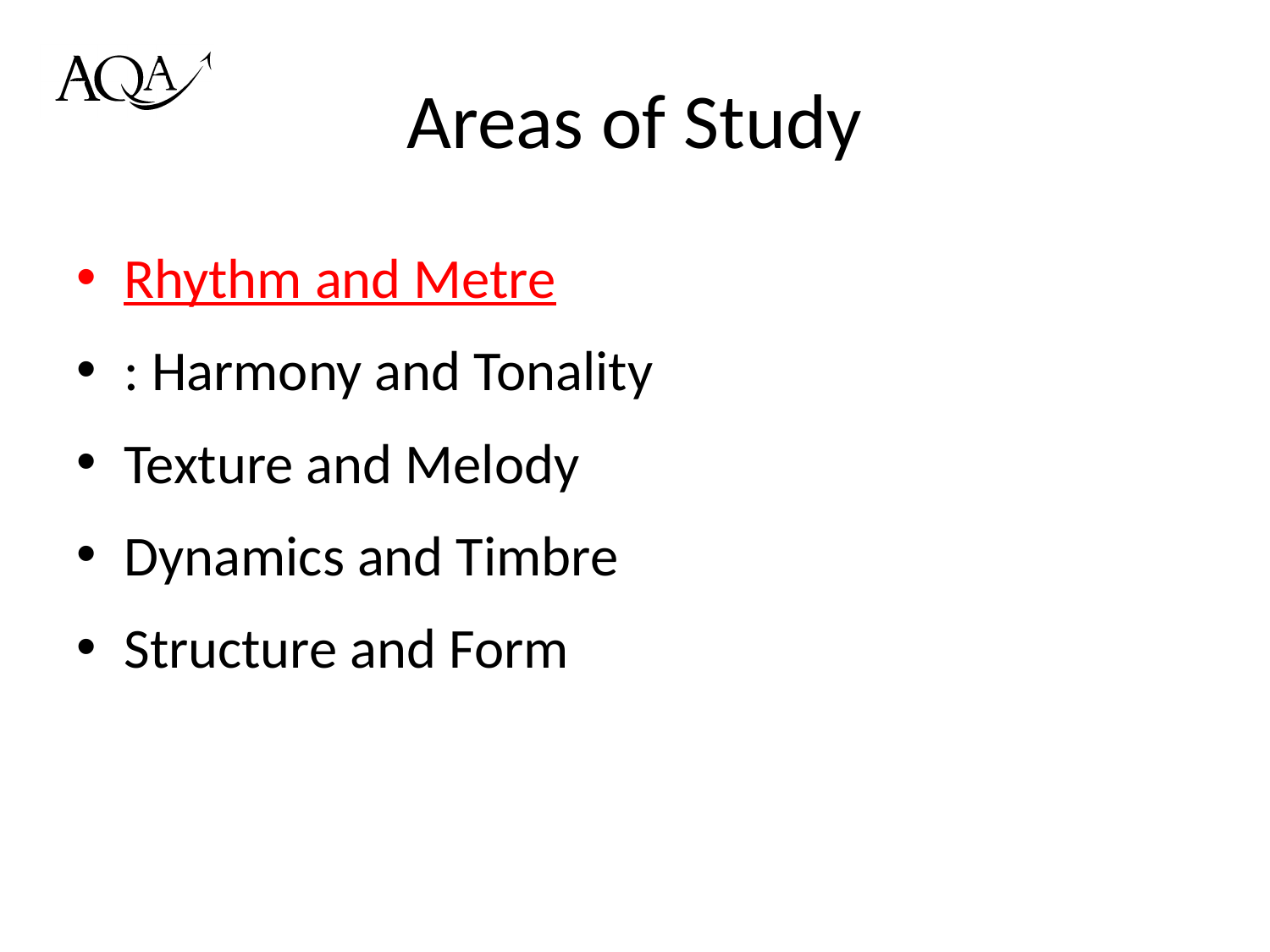

# Areas of Study
Rhythm and Metre
: Harmony and Tonality
Texture and Melody
Dynamics and Timbre
Structure and Form